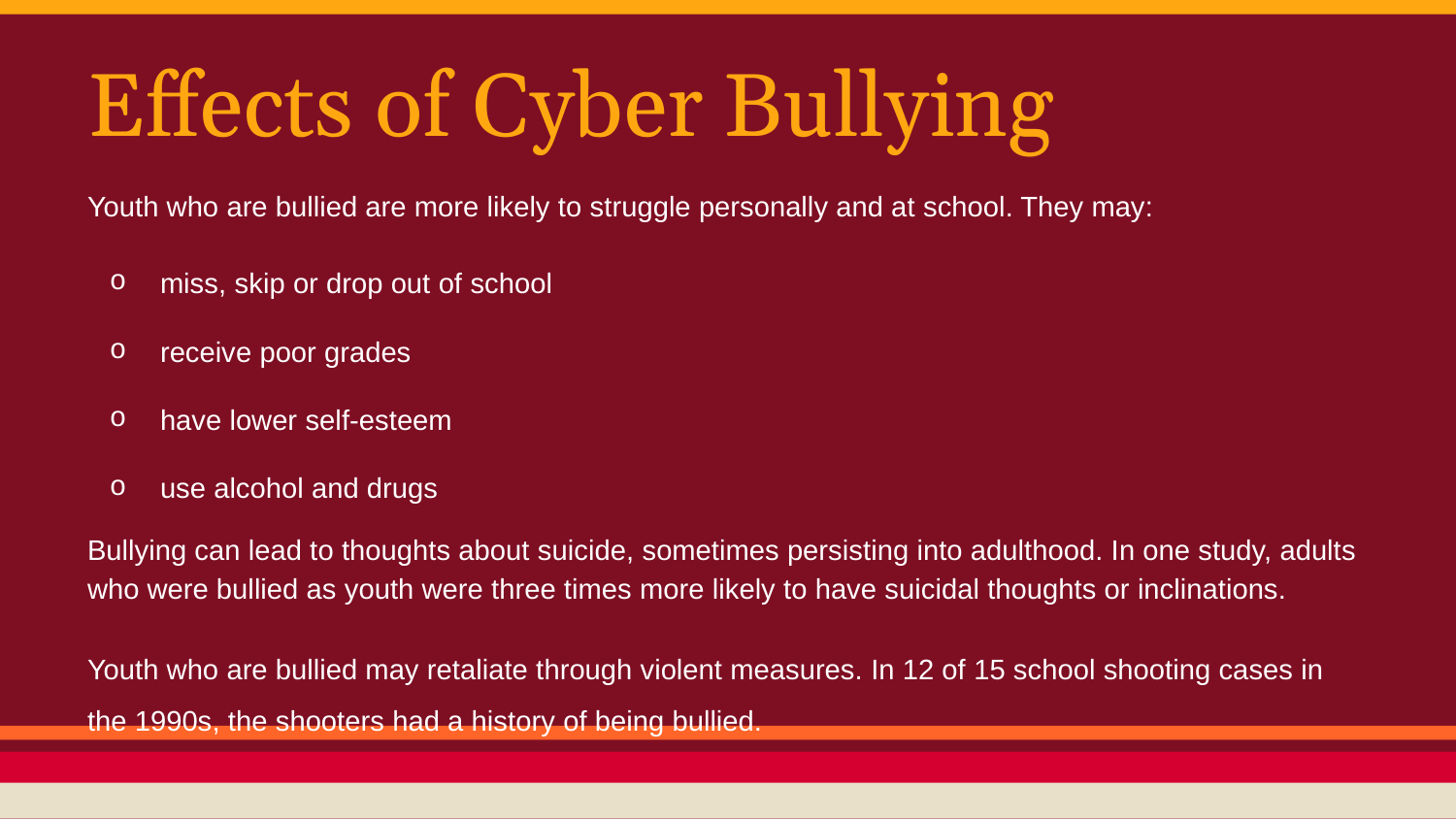

# Effects of Cyber Bullying
Youth who are bullied are more likely to struggle personally and at school. They may:
miss, skip or drop out of school
receive poor grades
have lower self-esteem
use alcohol and drugs
Bullying can lead to thoughts about suicide, sometimes persisting into adulthood. In one study, adults who were bullied as youth were three times more likely to have suicidal thoughts or inclinations.
Youth who are bullied may retaliate through violent measures. In 12 of 15 school shooting cases in the 1990s, the shooters had a history of being bullied.